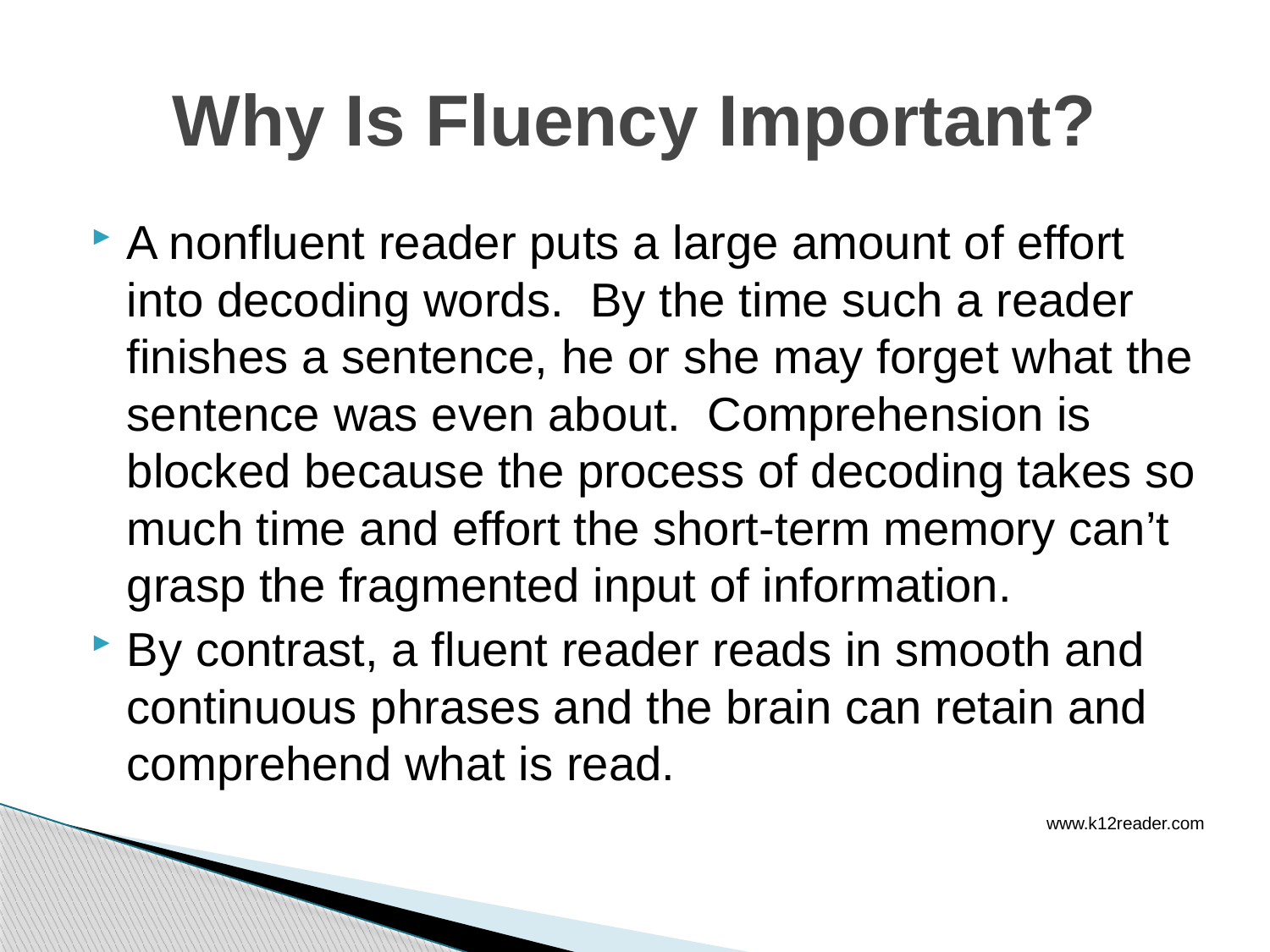

# Why Is Fluency Important?
A nonfluent reader puts a large amount of effort into decoding words.  By the time such a reader finishes a sentence, he or she may forget what the sentence was even about.  Comprehension is blocked because the process of decoding takes so much time and effort the short-term memory can’t grasp the fragmented input of information.
By contrast, a fluent reader reads in smooth and continuous phrases and the brain can retain and comprehend what is read.
						www.k12reader.com